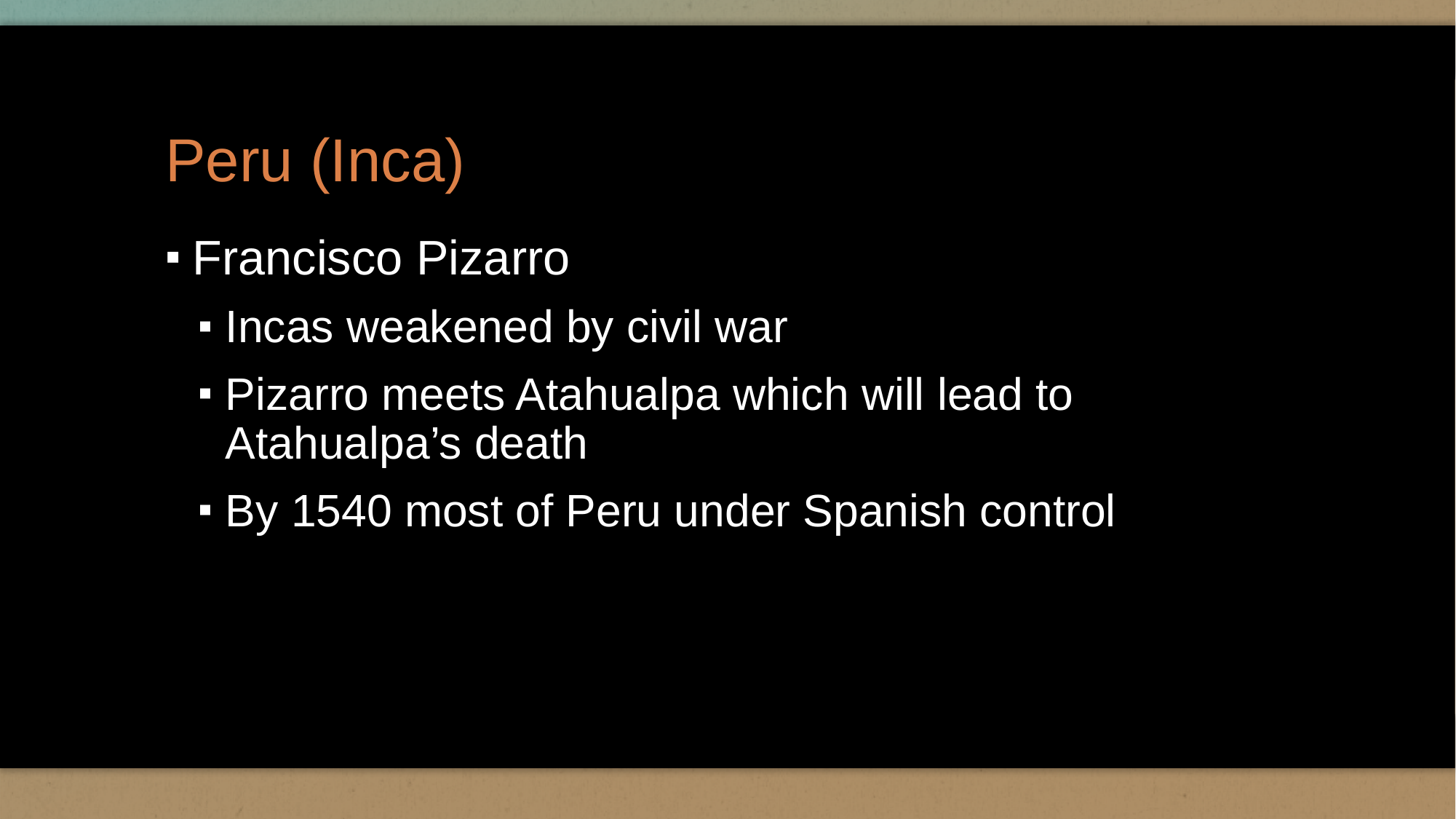

# Peru (Inca)
Francisco Pizarro
Incas weakened by civil war
Pizarro meets Atahualpa which will lead to Atahualpa’s death
By 1540 most of Peru under Spanish control